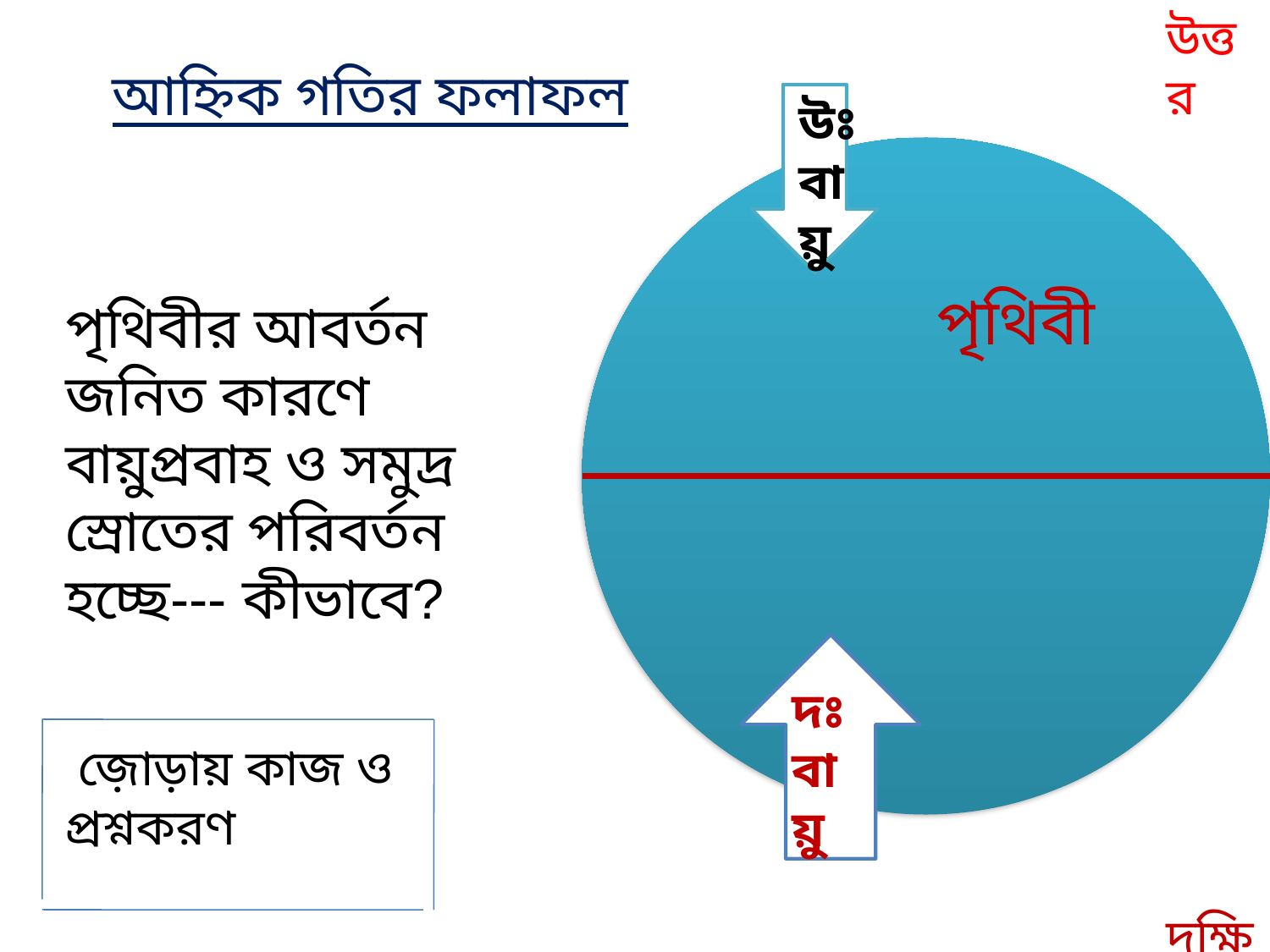

উত্তর
আহ্নিক গতির ফলাফল

উঃবা
য়ু

পৃথিবী
পৃথিবীর আবর্তন জনিত কারণে বায়ুপ্রবাহ ও সমুদ্র স্রোতের পরিবর্তন হচ্ছে--- কীভাবে?

দঃবা
য়ু
 জ়োড়ায় কাজ ও প্রশ্নকরণ

দক্ষিণ